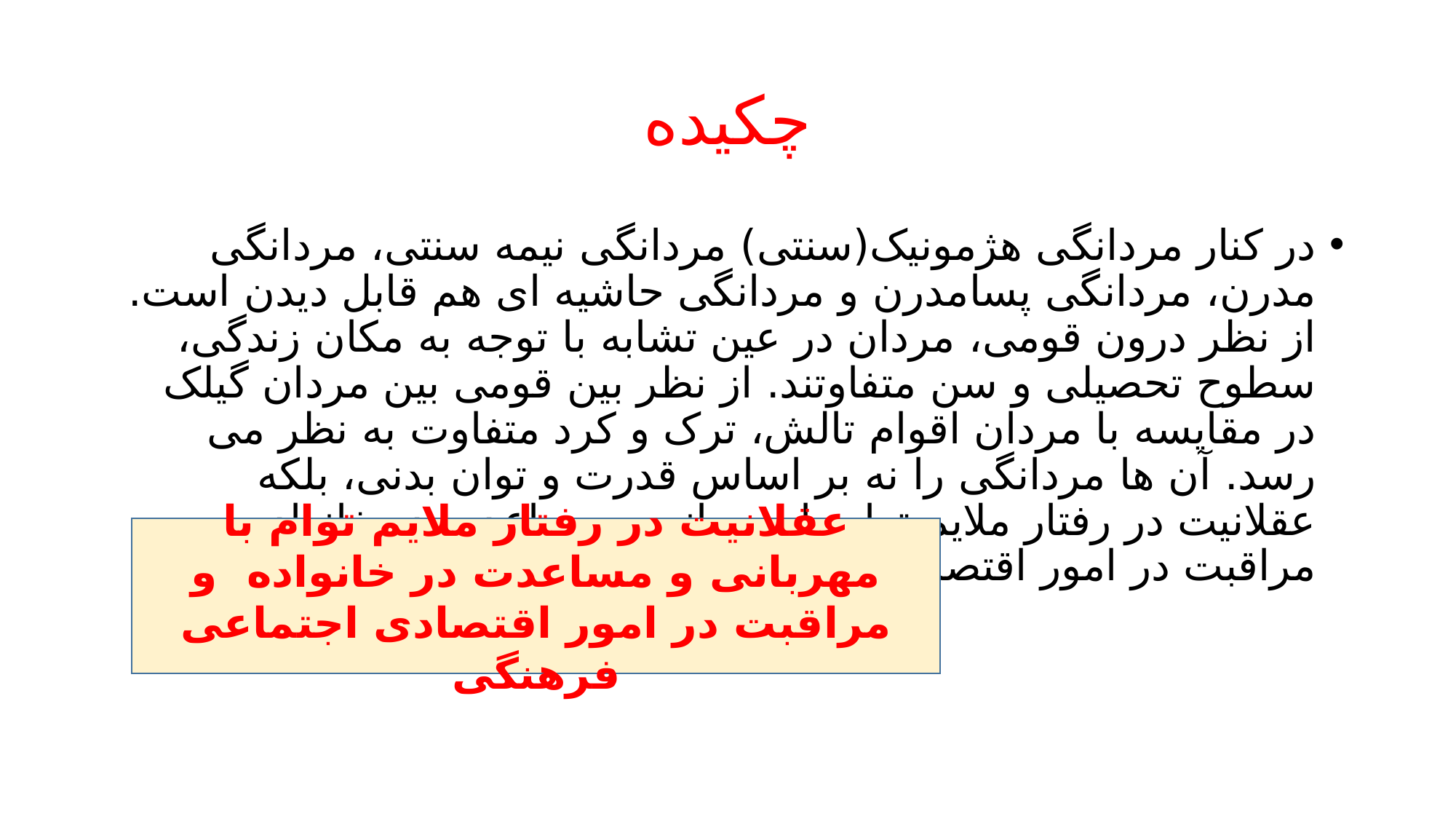

# چکیده
در کنار مردانگی هژمونیک(سنتی) مردانگی نیمه سنتی، مردانگی مدرن، مردانگی پسامدرن و مردانگی حاشیه ای هم قابل دیدن است. از نظر درون قومی، مردان در عین تشابه با توجه به مکان زندگی، سطوح تحصیلی و سن متفاوتند. از نظر بین قومی بین مردان گیلک  در مقایسه با مردان اقوام تالش، ترک و کرد متفاوت به نظر می رسد. آن ها مردانگی را نه بر اساس قدرت و توان بدنی، بلکه عقلانیت در رفتار ملایم توام با مهربانی و مساعدت در خانواده  و مراقبت در امور اقتصادی اجتماعی فرهنگی نشان می دهد.

عقلانیت در رفتار ملایم توام با مهربانی و مساعدت در خانواده  و مراقبت در امور اقتصادی اجتماعی فرهنگی